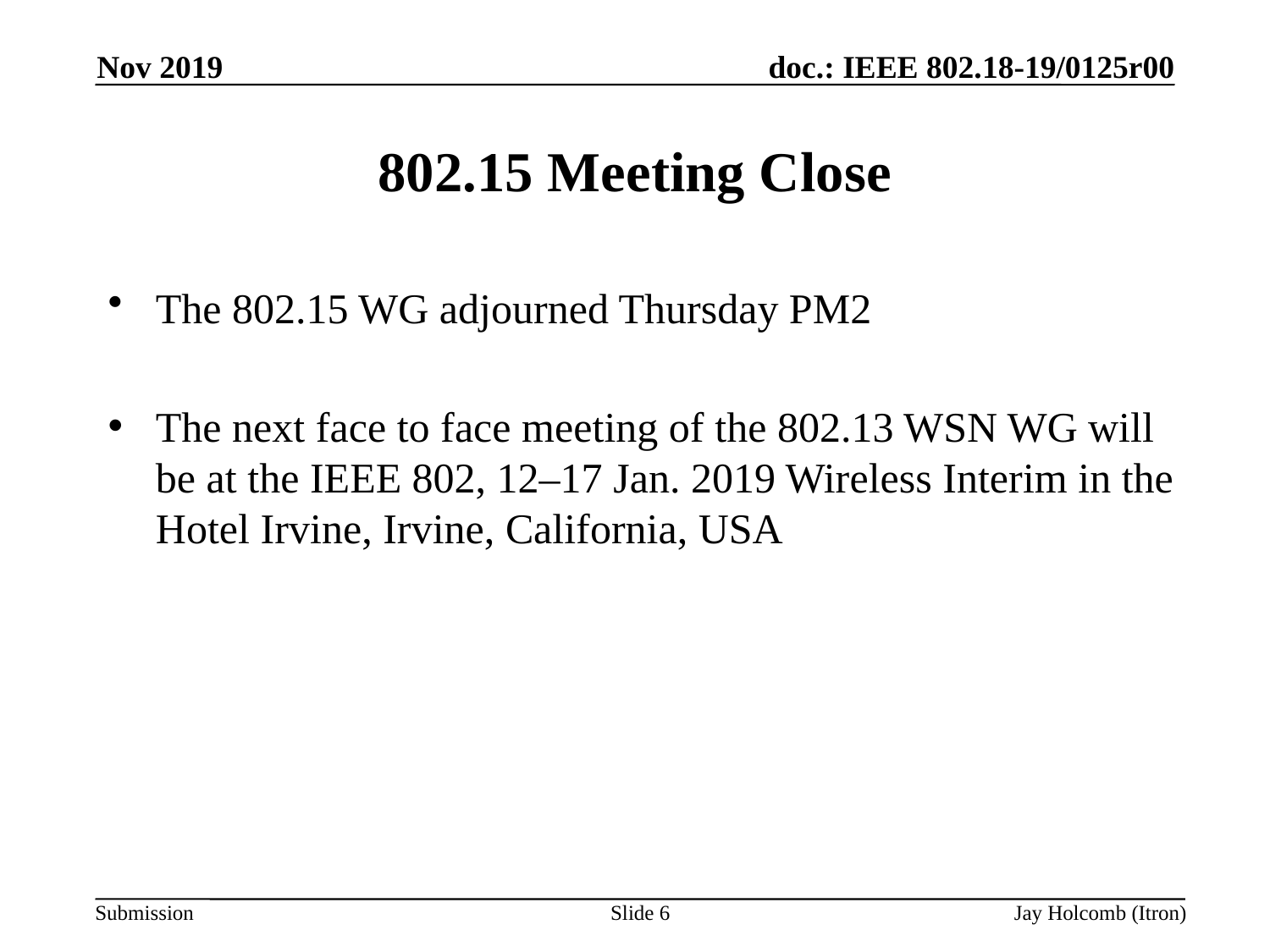

Nov 2019
# 802.15 Meeting Close
The 802.15 WG adjourned Thursday PM2

The next face to face meeting of the 802.13 WSN WG will be at the IEEE 802, 12–17 Jan. 2019 Wireless Interim in the  Hotel Irvine, Irvine, California, USA

Slide 6
Jay Holcomb (Itron)